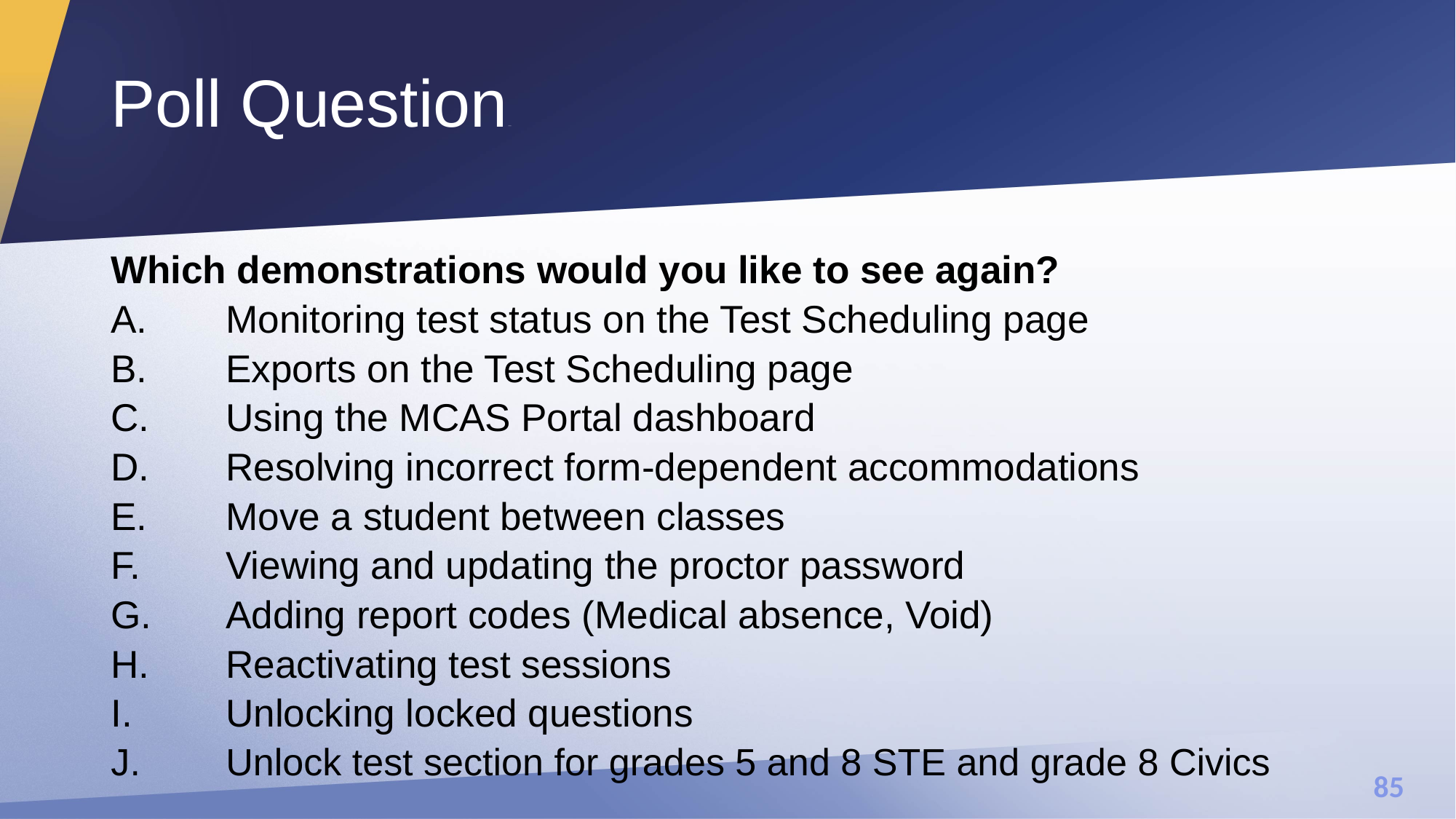

# Poll Question—
Which demonstrations would you like to see again?
Monitoring test status on the Test Scheduling page
Exports on the Test Scheduling page
Using the MCAS Portal dashboard
Resolving incorrect form-dependent accommodations
Move a student between classes
Viewing and updating the proctor password
Adding report codes (Medical absence, Void)
Reactivating test sessions
Unlocking locked questions
Unlock test section for grades 5 and 8 STE and grade 8 Civics